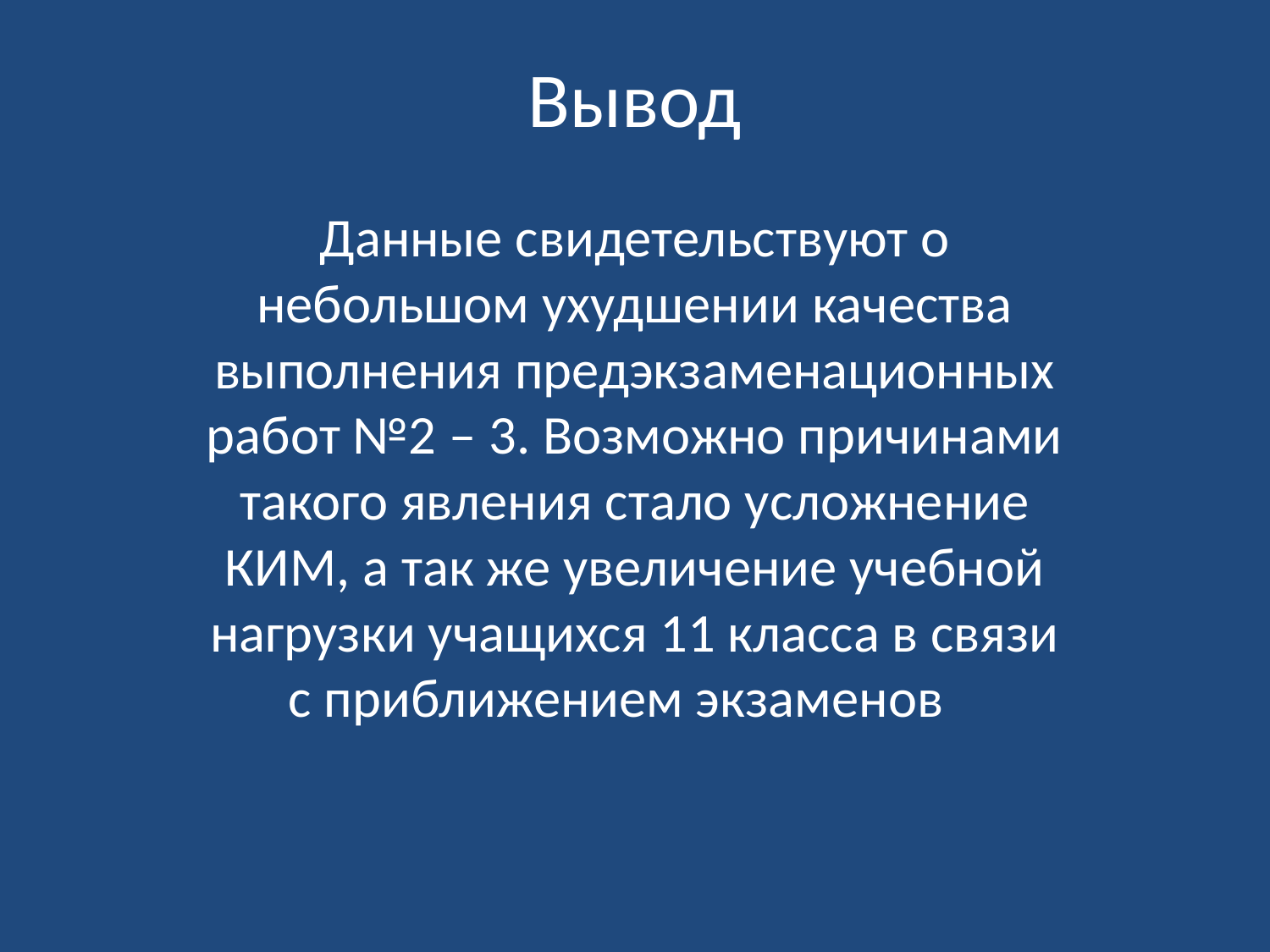

# Вывод
Данные свидетельствуют о небольшом ухудшении качества выполнения предэкзаменационных работ №2 – 3. Возможно причинами такого явления стало усложнение КИМ, а так же увеличение учебной нагрузки учащихся 11 класса в связи с приближением экзаменов